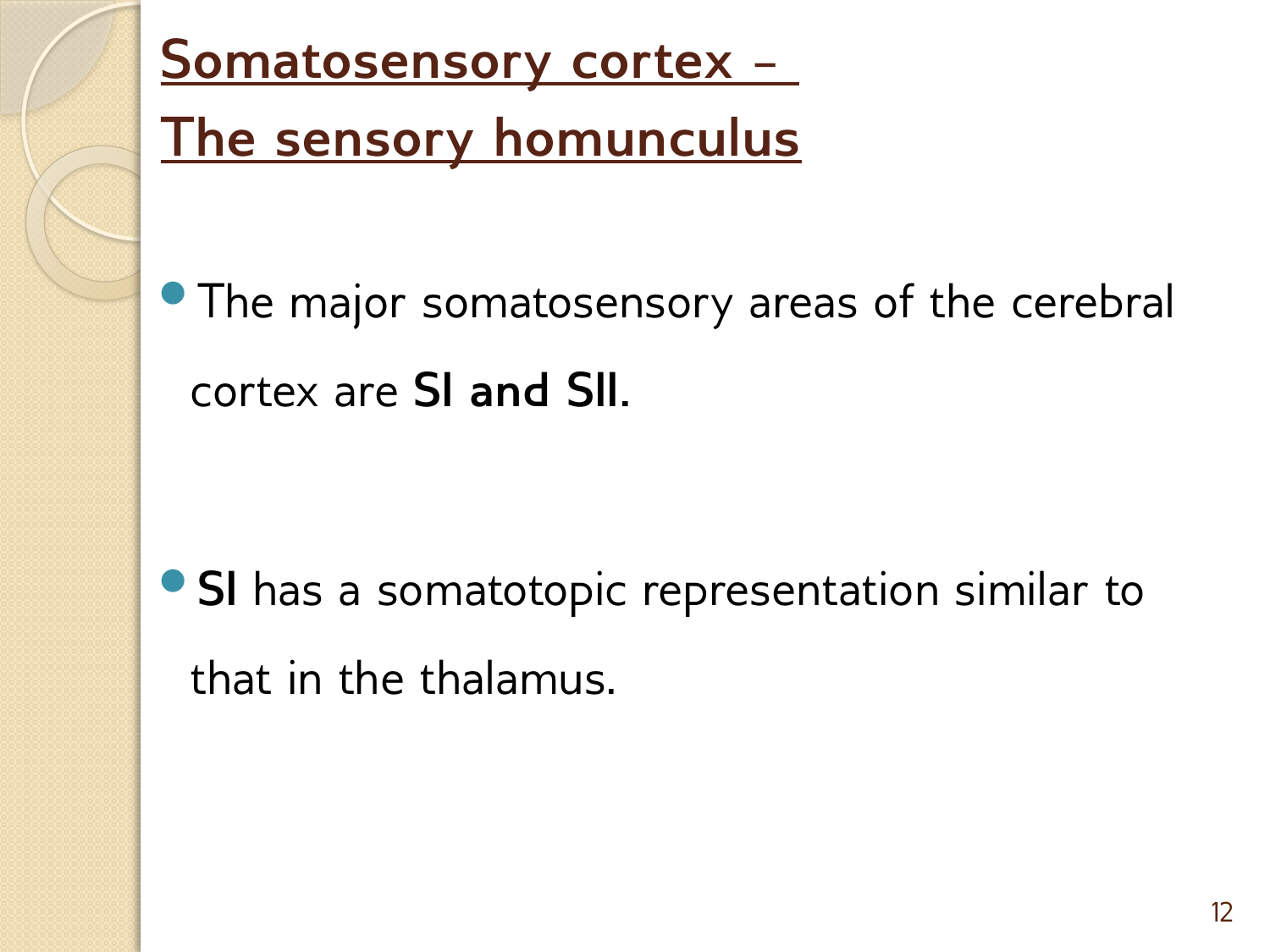

# Somatosensory cortex – The sensory homunculus
The major somatosensory areas of the cerebral cortex are SI and SII.

SI has a somatotopic representation similar to that in the thalamus.
12